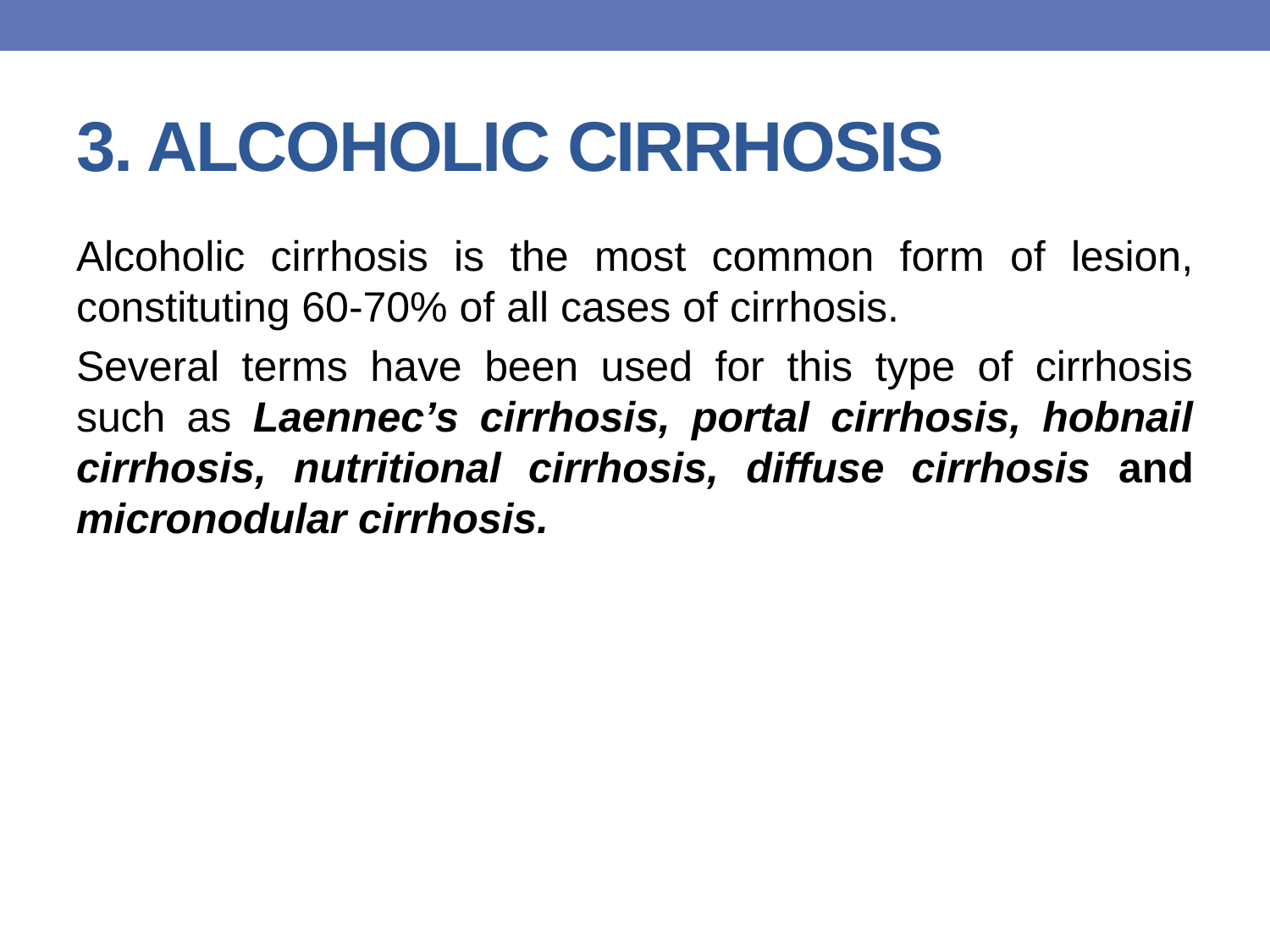

# 3. ALCOHOLIC CIRRHOSIS
Alcoholic cirrhosis is the most common form of lesion, constituting 60-70% of all cases of cirrhosis.
Several terms have been used for this type of cirrhosis such as Laennec’s cirrhosis, portal cirrhosis, hobnail cirrhosis, nutritional cirrhosis, diffuse cirrhosis and micronodular cirrhosis.